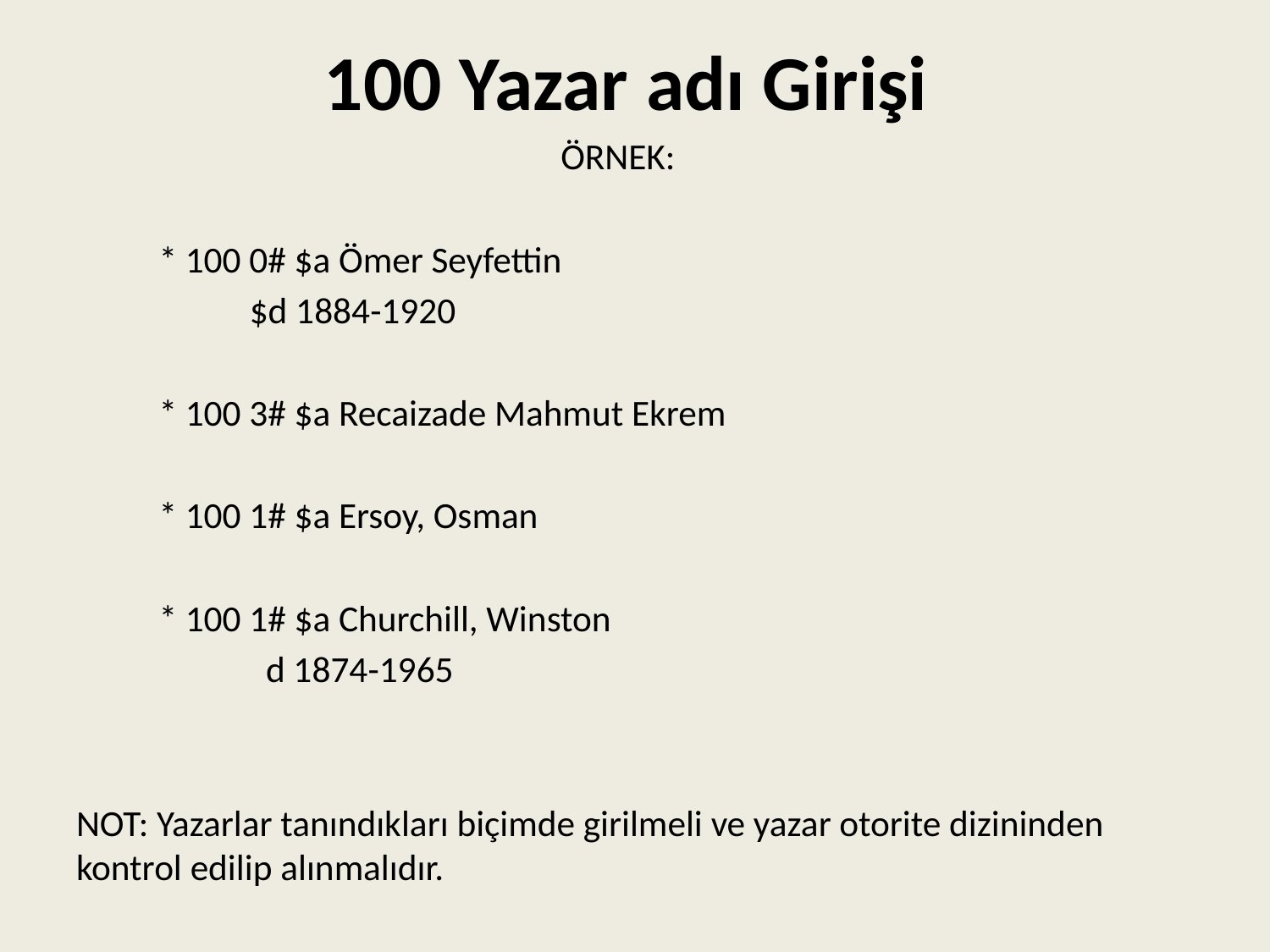

# 100 Yazar adı Girişi
 ÖRNEK:

	* 100 0# $a Ömer Seyfettin
		 $d 1884-1920

	* 100 3# $a Recaizade Mahmut Ekrem

	* 100 1# $a Ersoy, Osman

	* 100 1# $a Churchill, Winston
		   d 1874-1965

NOT: Yazarlar tanındıkları biçimde girilmeli ve yazar otorite dizininden kontrol edilip alınmalıdır.